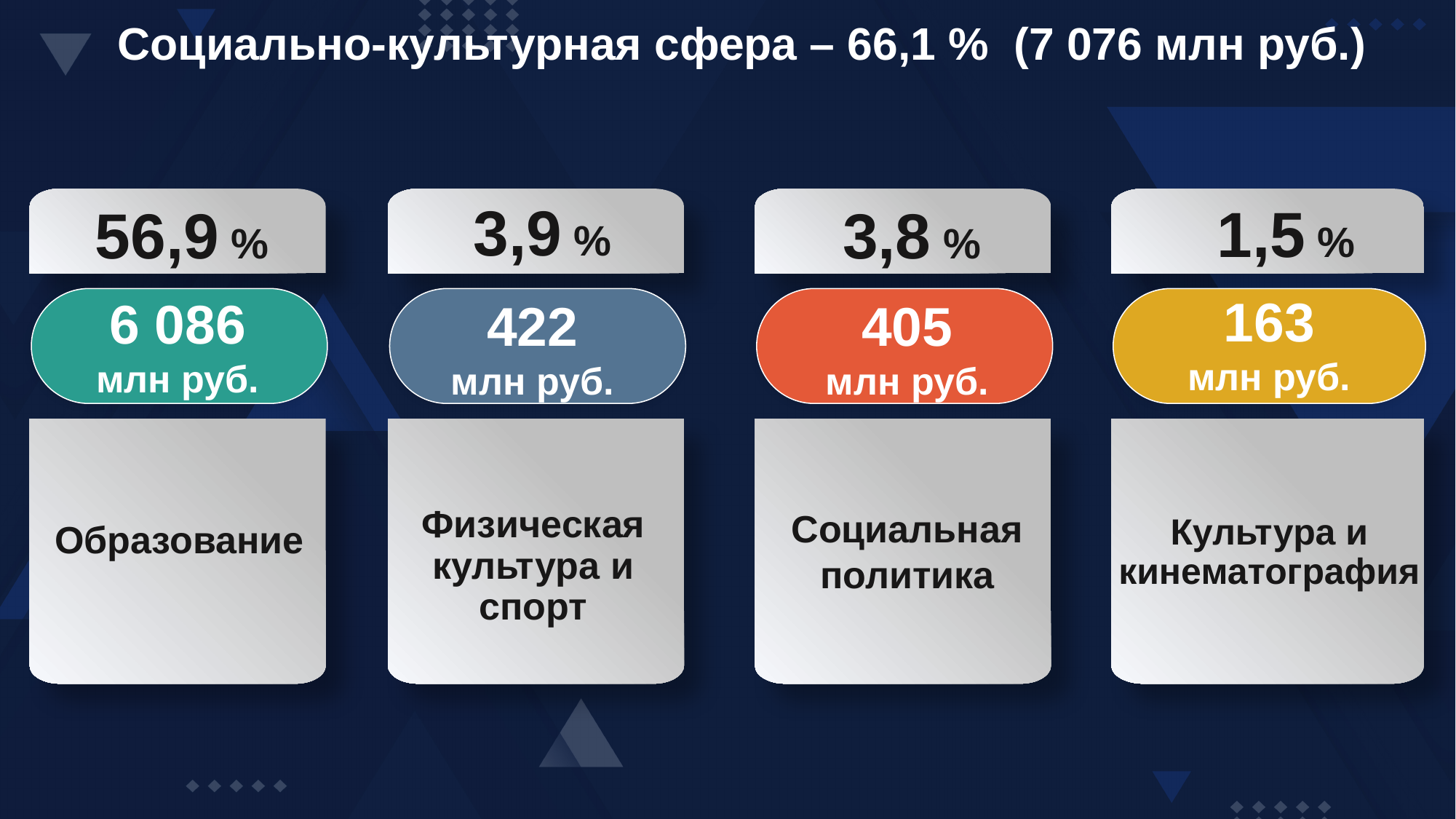

Социально-культурная сфера – 66,1 %  (7 076 млн руб.)
3,9 %

1,5 %
56,9 %
3,8 %
163
млн руб.
6 086
млн руб.
422
млн руб.
405
млн руб.
Физическая культура и спорт
Социальная политика
Культура и кинематография
Образование